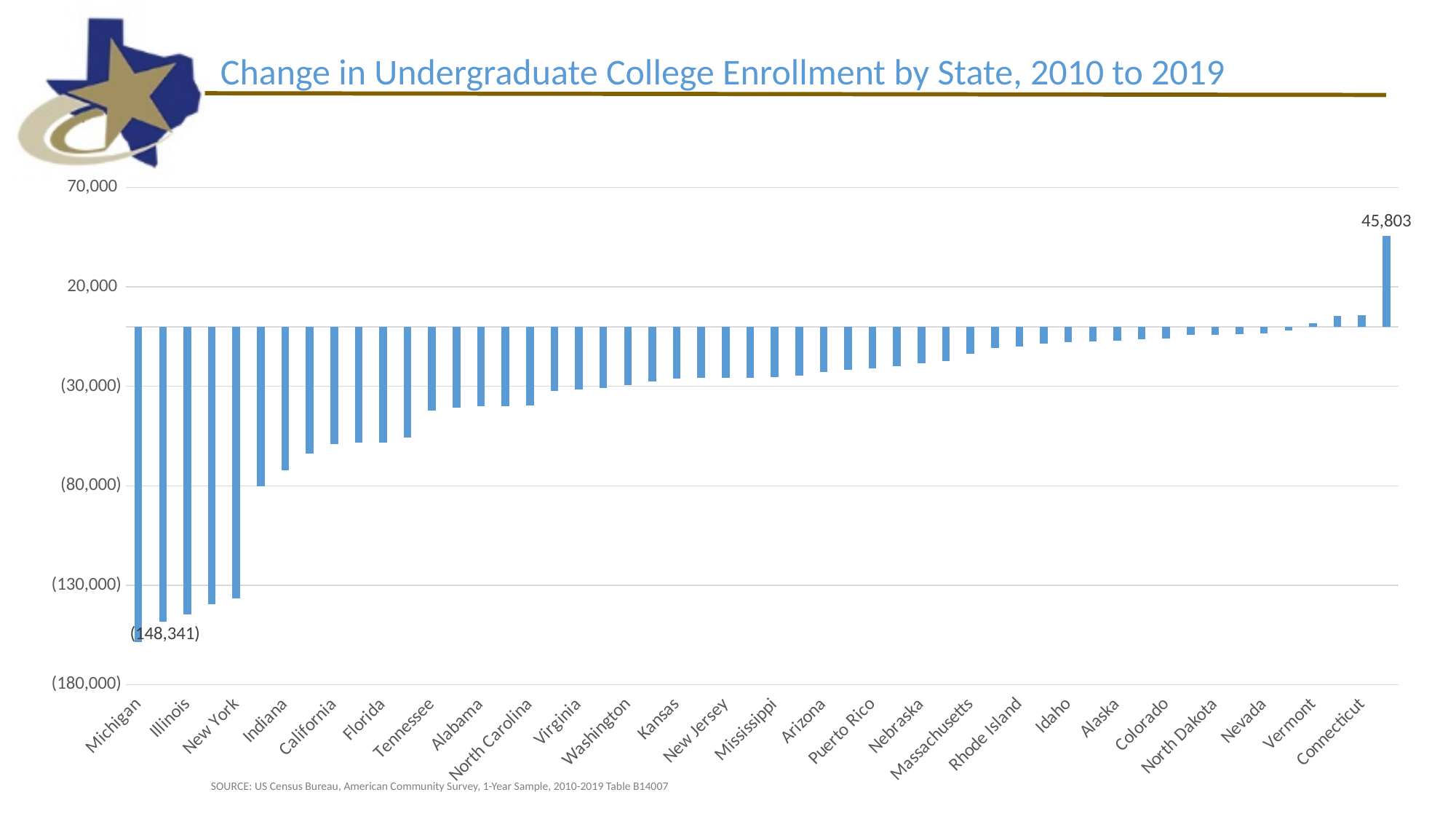

Change in Undergraduate College Enrollment by State, 2010 to 2019

### Chart

| Category |  Change in undergraduate  |
|---|---|
| Michigan | -158669.0 |
| Pennsylvania | -148341.0 |
| Illinois | -144688.0 |
| Ohio | -139584.0 |
| New York | -136700.0 |
| Missouri | -80359.0 |
| Indiana | -72352.0 |
| Minnesota | -63898.0 |
| California | -58865.0 |
| Wisconsin | -58341.0 |
| Florida | -58186.0 |
| Maryland | -55631.0 |
| Tennessee | -41985.0 |
| Georgia | -40846.0 |
| Alabama | -40001.0 |
| South Carolina | -39846.0 |
| North Carolina | -39470.0 |
| Oregon | -32197.0 |
| Virginia | -31666.0 |
| Oklahoma | -30966.0 |
| Washington | -29483.0 |
| Kentucky | -27358.0 |
| Kansas | -26217.0 |
| West Virginia | -25807.0 |
| New Jersey | -25658.0 |
| Iowa | -25616.0 |
| Mississippi | -25223.0 |
| New Mexico | -24777.0 |
| Arizona | -22903.0 |
| Arkansas | -21648.0 |
| Puerto Rico | -20970.0 |
| Louisiana | -19963.0 |
| Nebraska | -18534.0 |
| Hawaii | -17294.0 |
| Massachusetts | -13616.0 |
| Maine | -10666.0 |
| Rhode Island | -9920.0 |
| Montana | -8532.0 |
| Idaho | -7702.0 |
| Delaware | -7298.0 |
| Alaska | -6906.0 |
| South Dakota | -6252.0 |
| Colorado | -5921.0 |
| New Hampshire | -4078.0 |
| North Dakota | -4075.0 |
| Wyoming | -3716.0 |
| Nevada | -3425.0 |
| District of Columbia | -1960.0 |
| Vermont | 1855.0 |
| Utah | 5401.0 |
| Connecticut | 5684.0 |
| Texas | 45803.0 |
SOURCE: US Census Bureau, American Community Survey, 1-Year Sample, 2010-2019 Table B14007